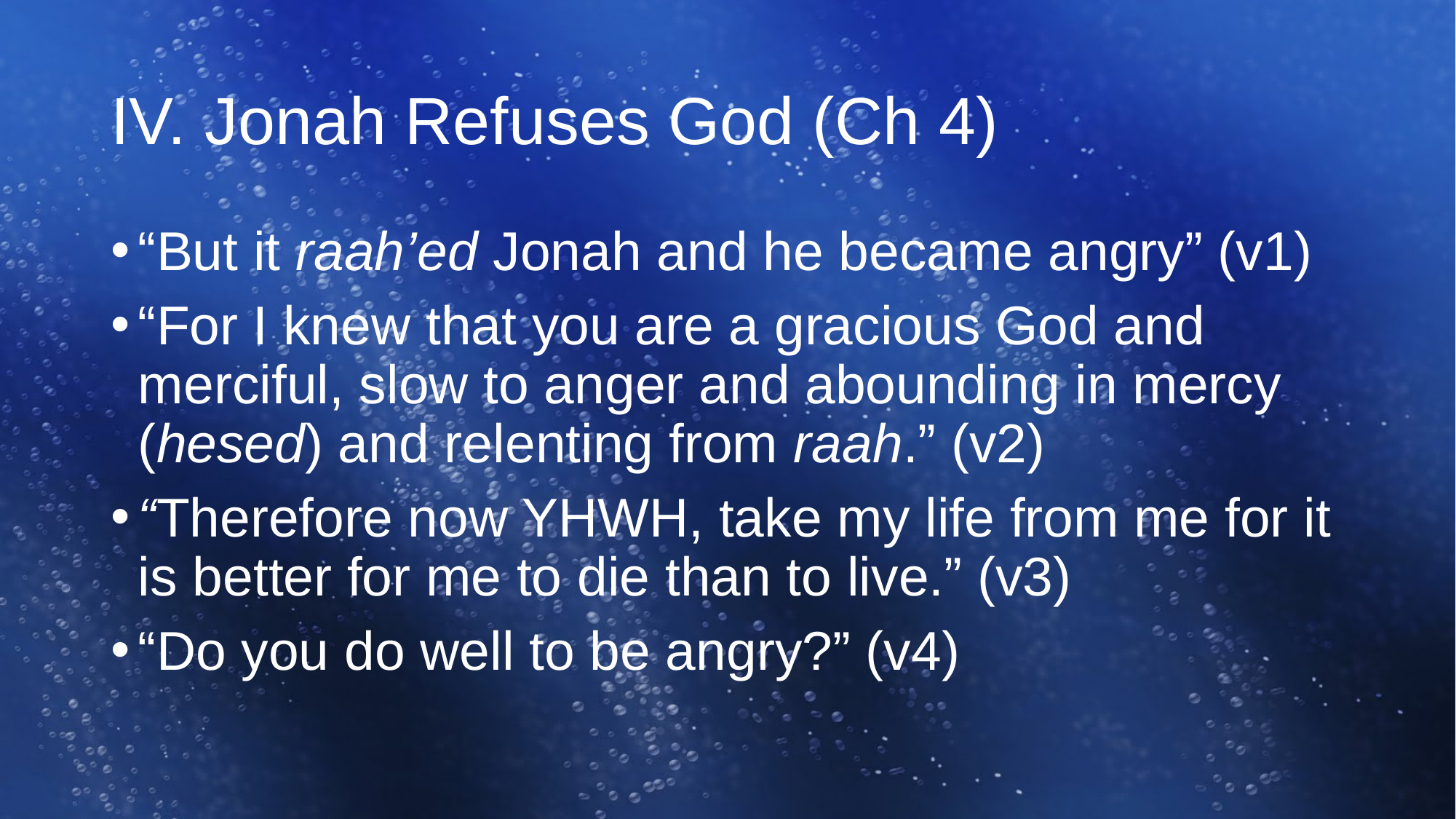

# IV. Jonah Refuses God (Ch 4)
“But it raah’ed Jonah and he became angry” (v1)
“For I knew that you are a gracious God and merciful, slow to anger and abounding in mercy (hesed) and relenting from raah.” (v2)
“Therefore now YHWH, take my life from me for it is better for me to die than to live.” (v3)
“Do you do well to be angry?” (v4)